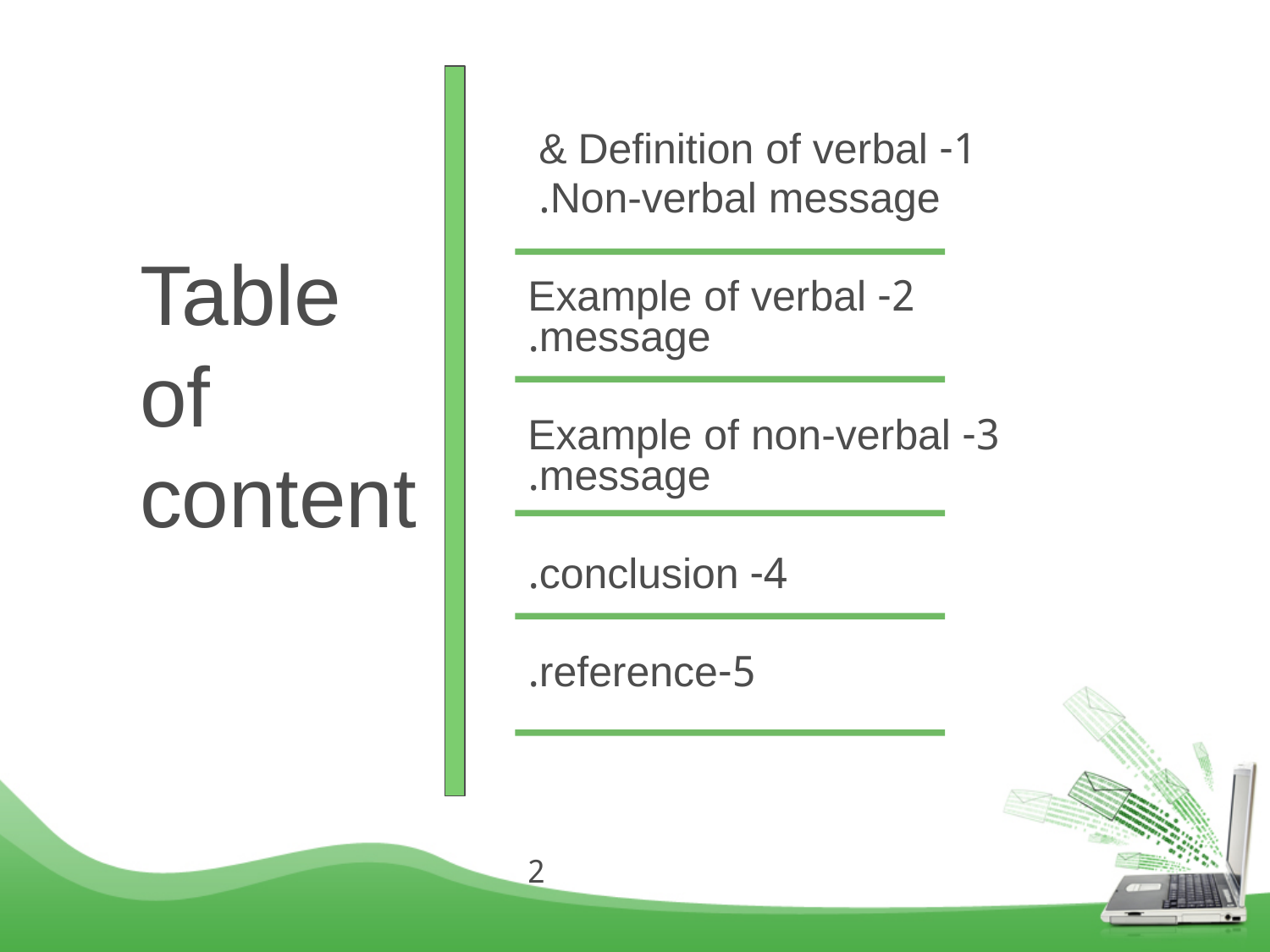

# Table of content

1- Definition of verbal &
Non-verbal message.

2- Example of verbal message.

3- Example of non-verbal message.

4- conclusion.

5-reference.

                                            2